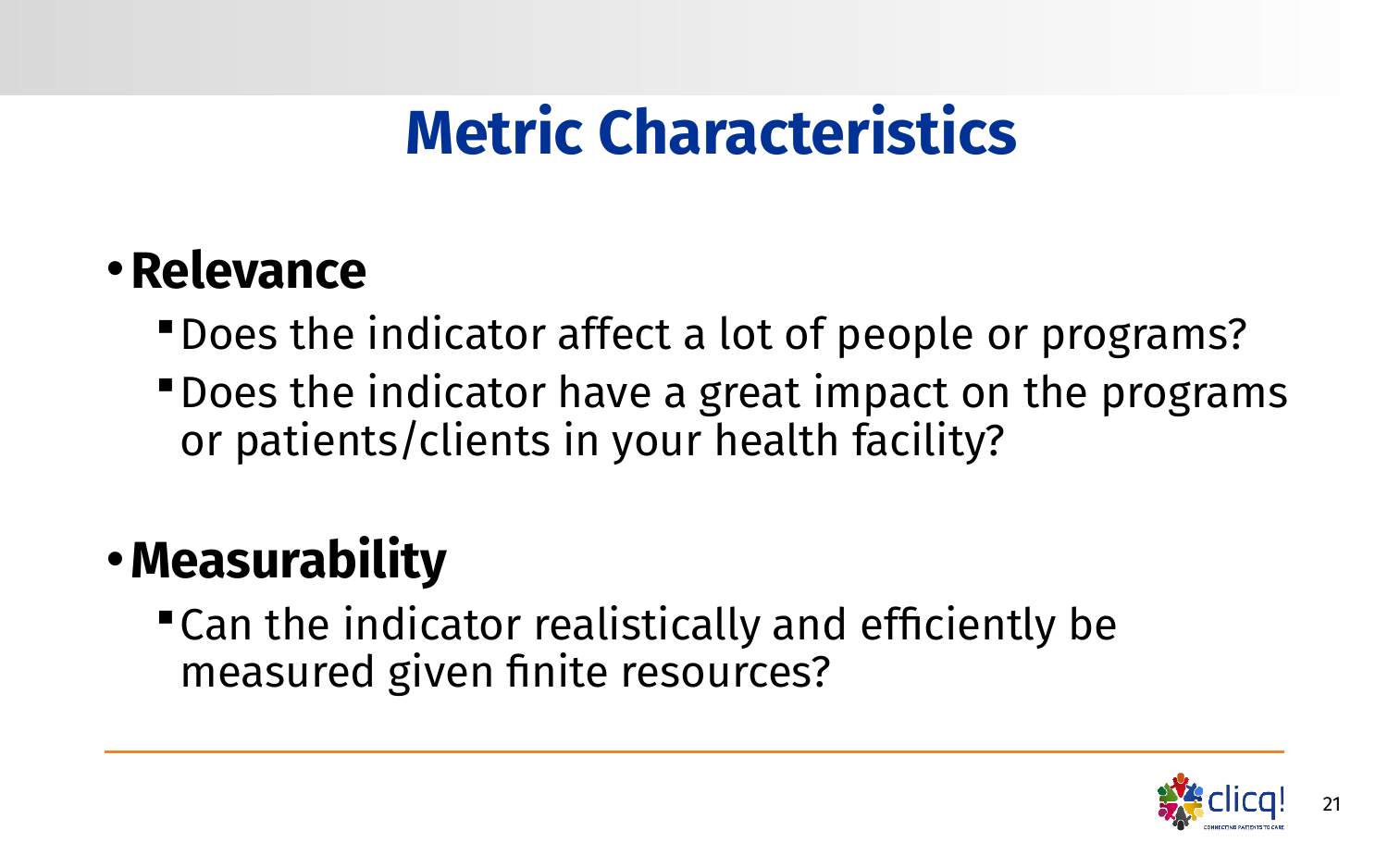

# Metric Characteristics
Relevance
Does the indicator affect a lot of people or programs?
Does the indicator have a great impact on the programs or patients/clients in your health facility?

Measurability
Can the indicator realistically and efficiently be measured given finite resources?

21